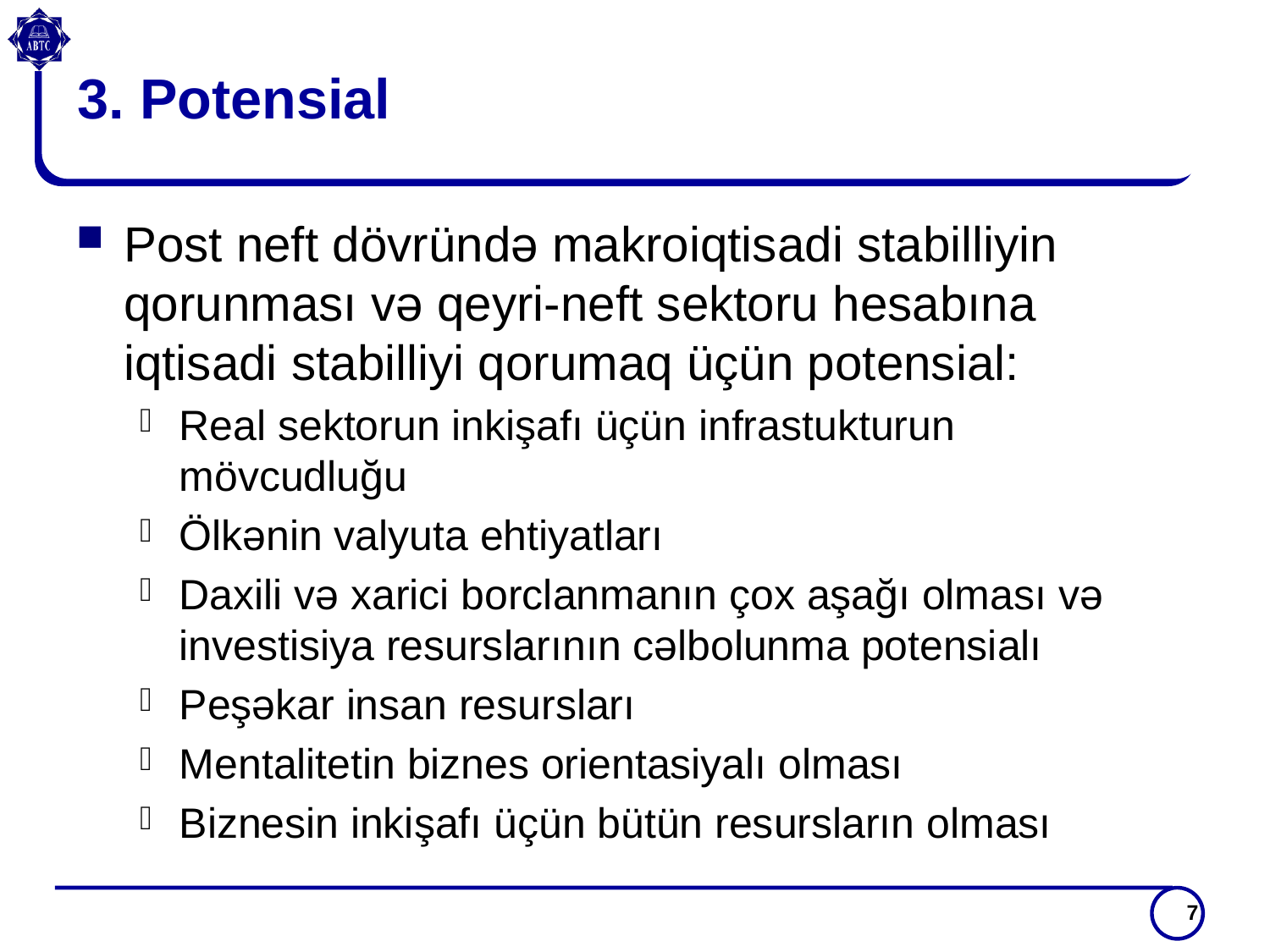

# 3. Potensial
Post neft dövründə makroiqtisadi stabilliyin qorunması və qeyri-neft sektoru hesabına iqtisadi stabilliyi qorumaq üçün potensial:
Real sektorun inkişafı üçün infrastukturun mövcudluğu
Ölkənin valyuta ehtiyatları
Daxili və xarici borclanmanın çox aşağı olması və investisiya resurslarının cəlbolunma potensialı
Peşəkar insan resursları
Mentalitetin biznes orientasiyalı olması
Biznesin inkişafı üçün bütün resursların olması
7